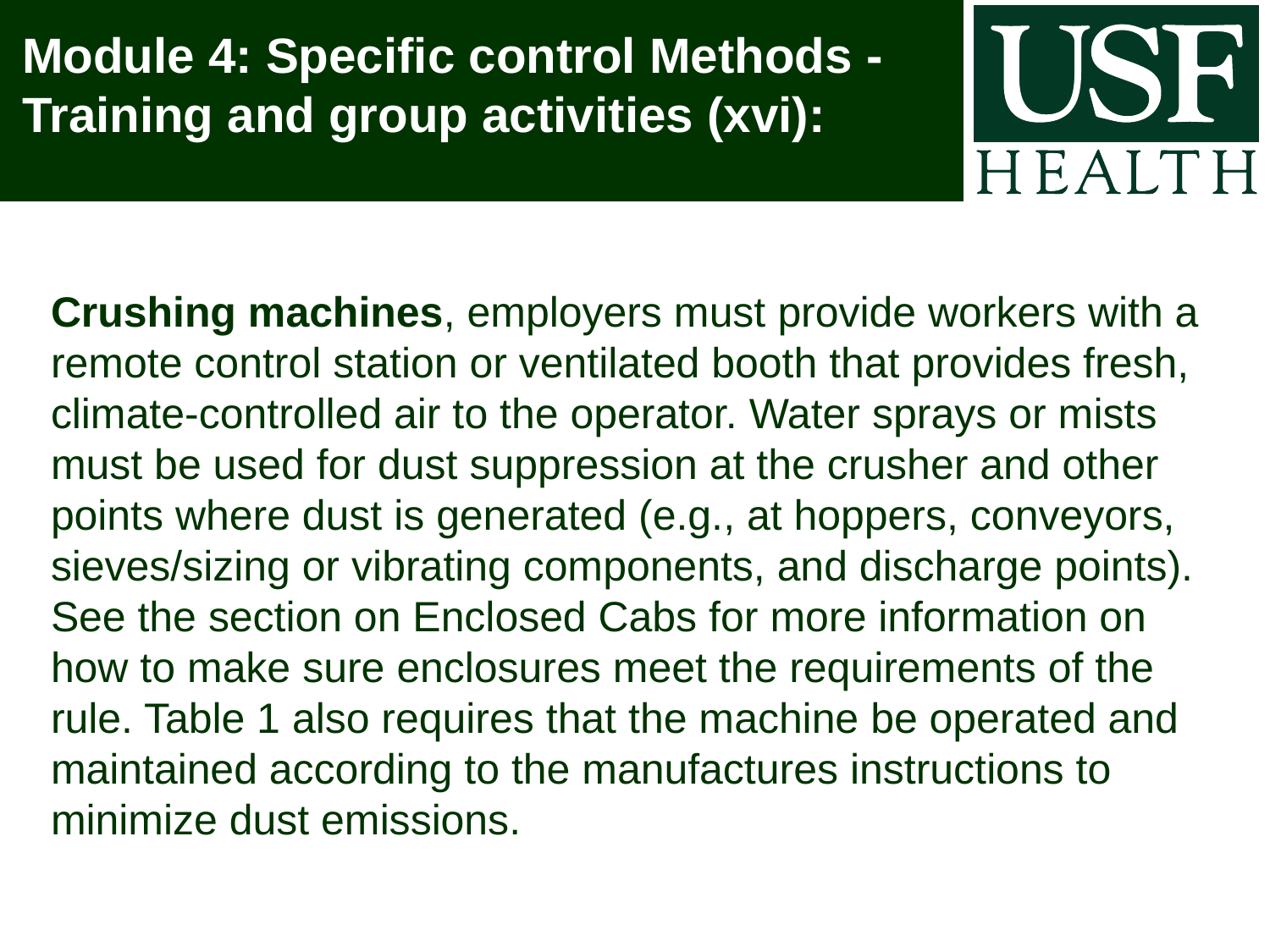

# Module 4: Specific control Methods - Training and group activities (xvi):
Crushing machines, employers must provide workers with a remote control station or ventilated booth that provides fresh, climate-controlled air to the operator. Water sprays or mists must be used for dust suppression at the crusher and other points where dust is generated (e.g., at hoppers, conveyors, sieves/sizing or vibrating components, and discharge points). See the section on Enclosed Cabs for more information on how to make sure enclosures meet the requirements of the rule. Table 1 also requires that the machine be operated and maintained according to the manufactures instructions to minimize dust emissions.